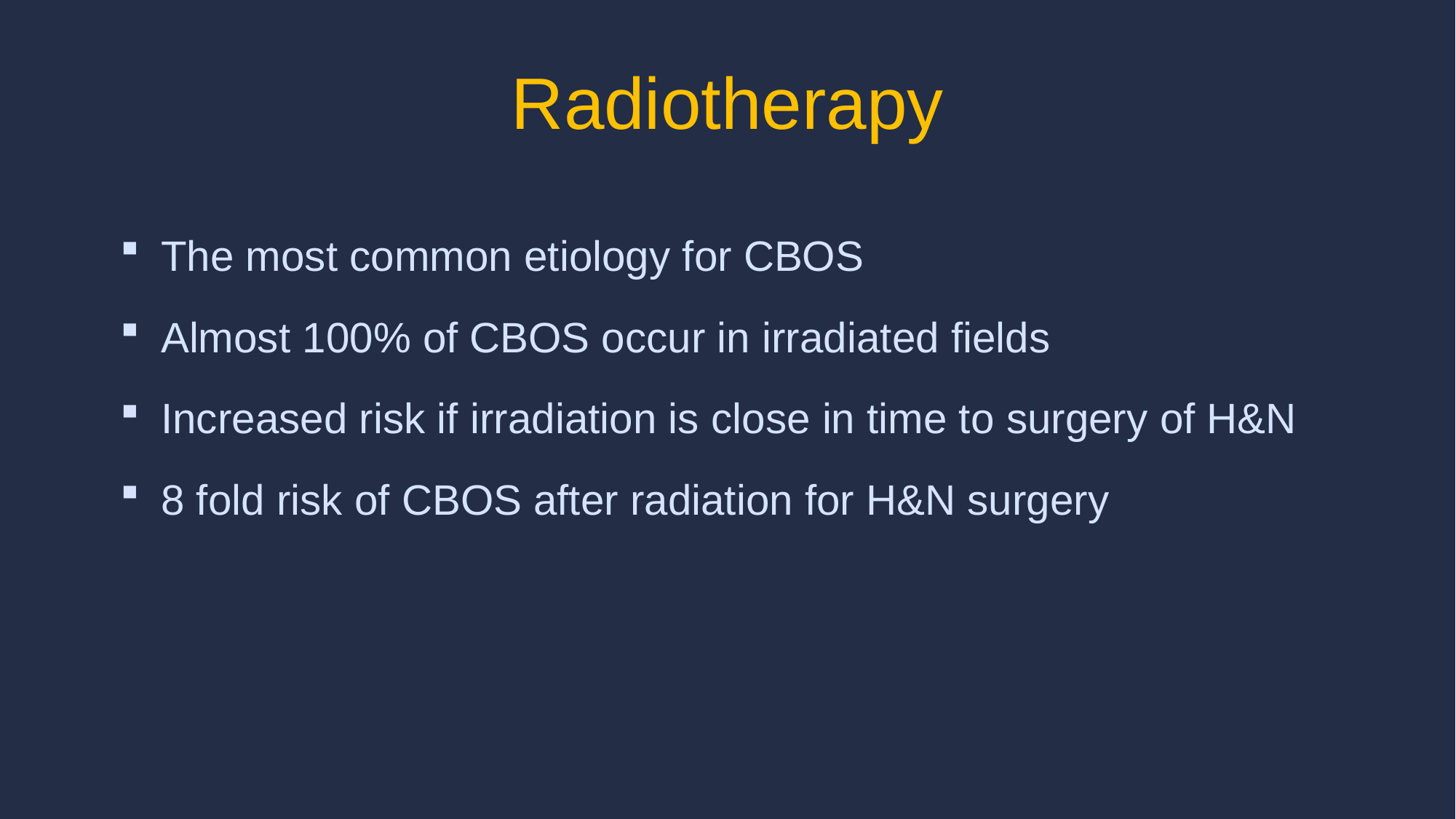

# Radiotherapy
The most common etiology for CBOS
Almost 100% of CBOS occur in irradiated fields
Increased risk if irradiation is close in time to surgery of H&N
8 fold risk of CBOS after radiation for H&N surgery